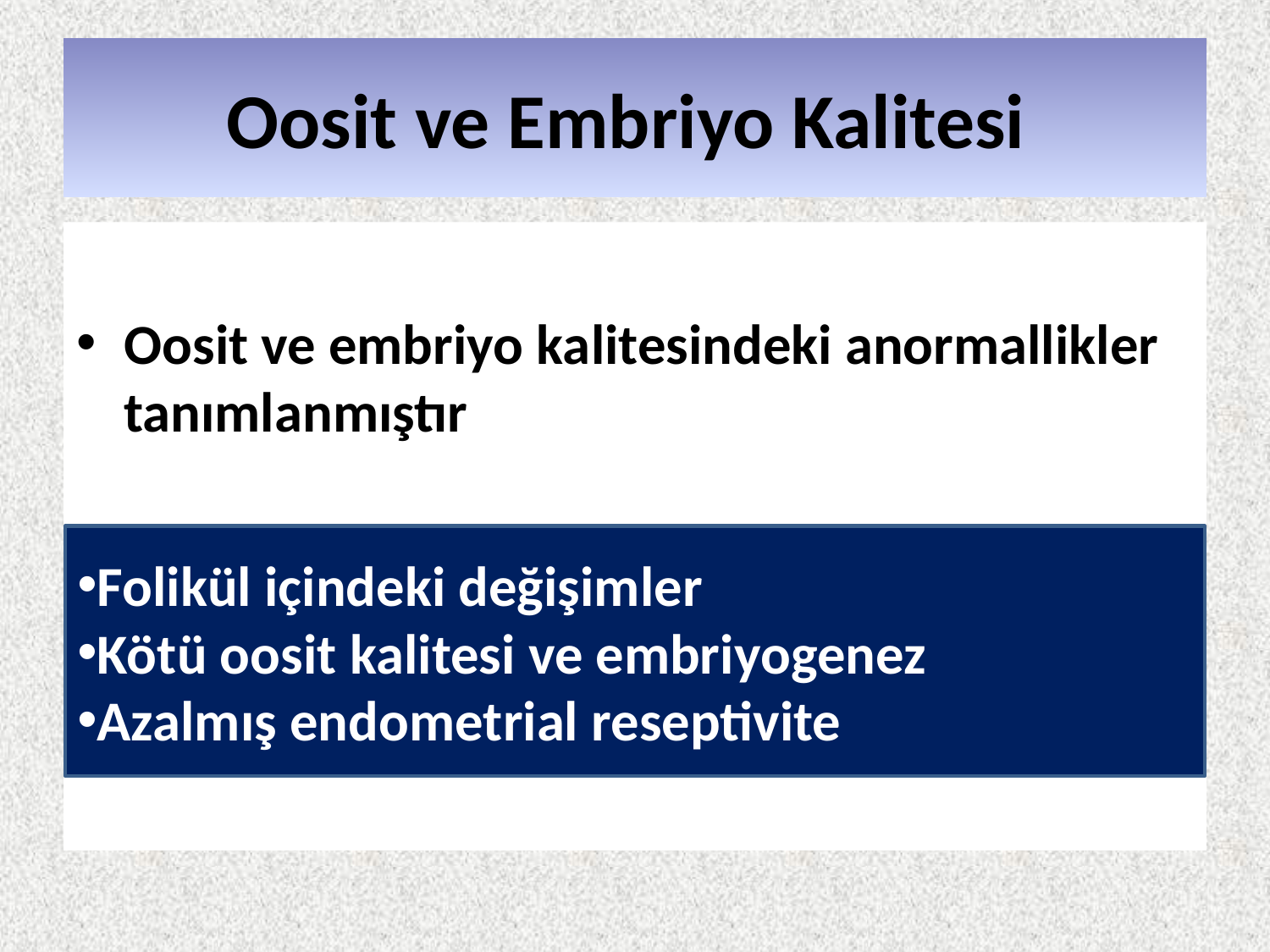

# Oosit ve Embriyo Kalitesi

Oosit ve embriyo kalitesindeki anormallikler tanımlanmıştır

Folikül içindeki değişimler
Kötü oosit kalitesi ve embriyogenez
Azalmış endometrial reseptivite